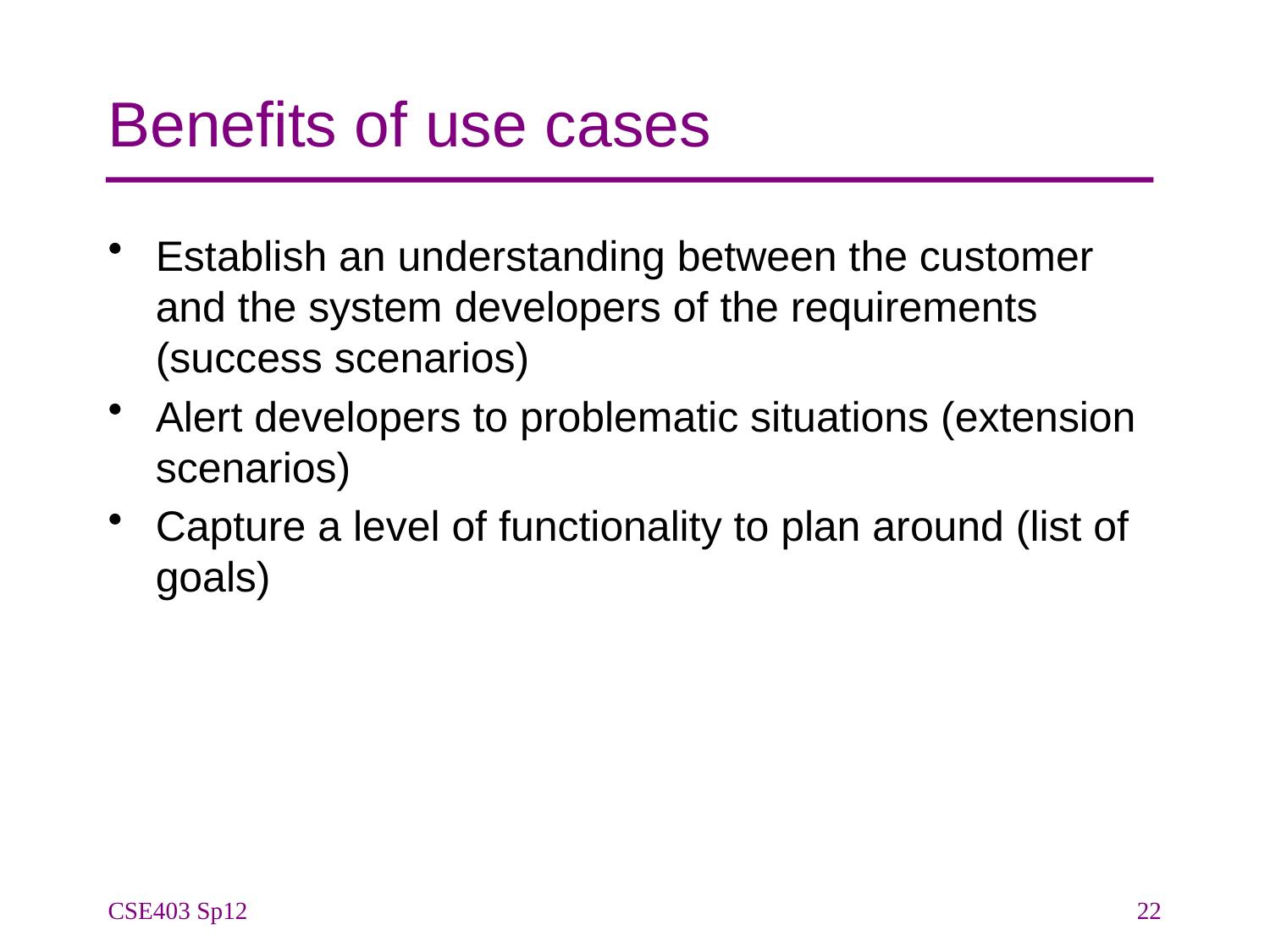

# Benefits of use cases
Establish an understanding between the customer and the system developers of the requirements  (success scenarios)
Alert developers to problematic situations (extension scenarios)
Capture a level of functionality to plan around (list of goals)

CSE403 Sp12
22